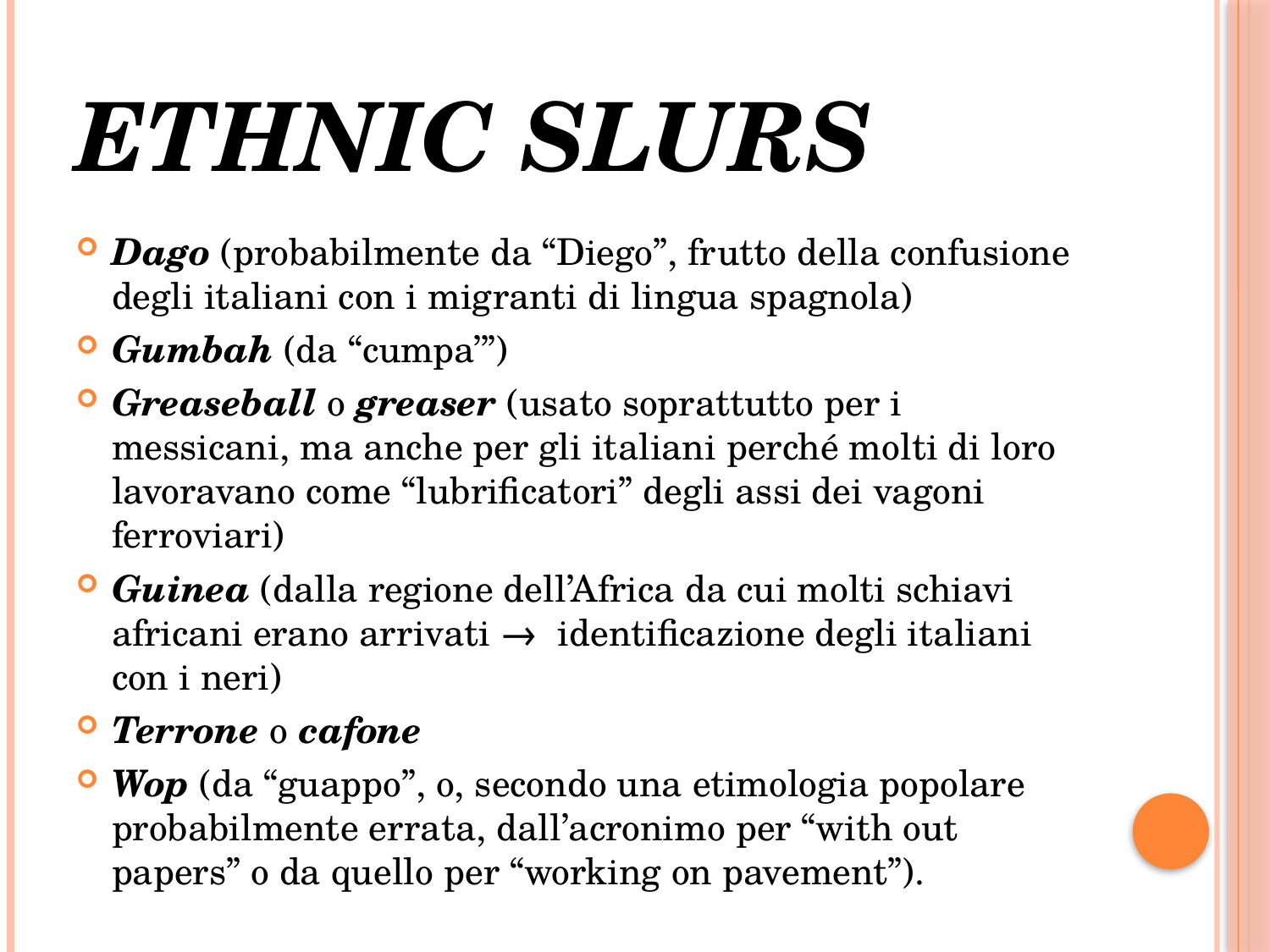

# ETHNIC SLURS
Dago (probabilmente da “Diego”, frutto della confusione degli italiani con i migranti di lingua spagnola)
Gumbah (da “cumpa’”)
Greaseball o greaser (usato soprattutto per i messicani, ma anche per gli italiani perché molti di loro lavoravano come “lubrificatori” degli assi dei vagoni ferroviari)
Guinea (dalla regione dell’Africa da cui molti schiavi africani erano arrivati →  identificazione degli italiani con i neri)
Terrone o cafone
Wop (da “guappo”, o, secondo una etimologia popolare probabilmente errata, dall’acronimo per “with out papers” o da quello per “working on pavement”).